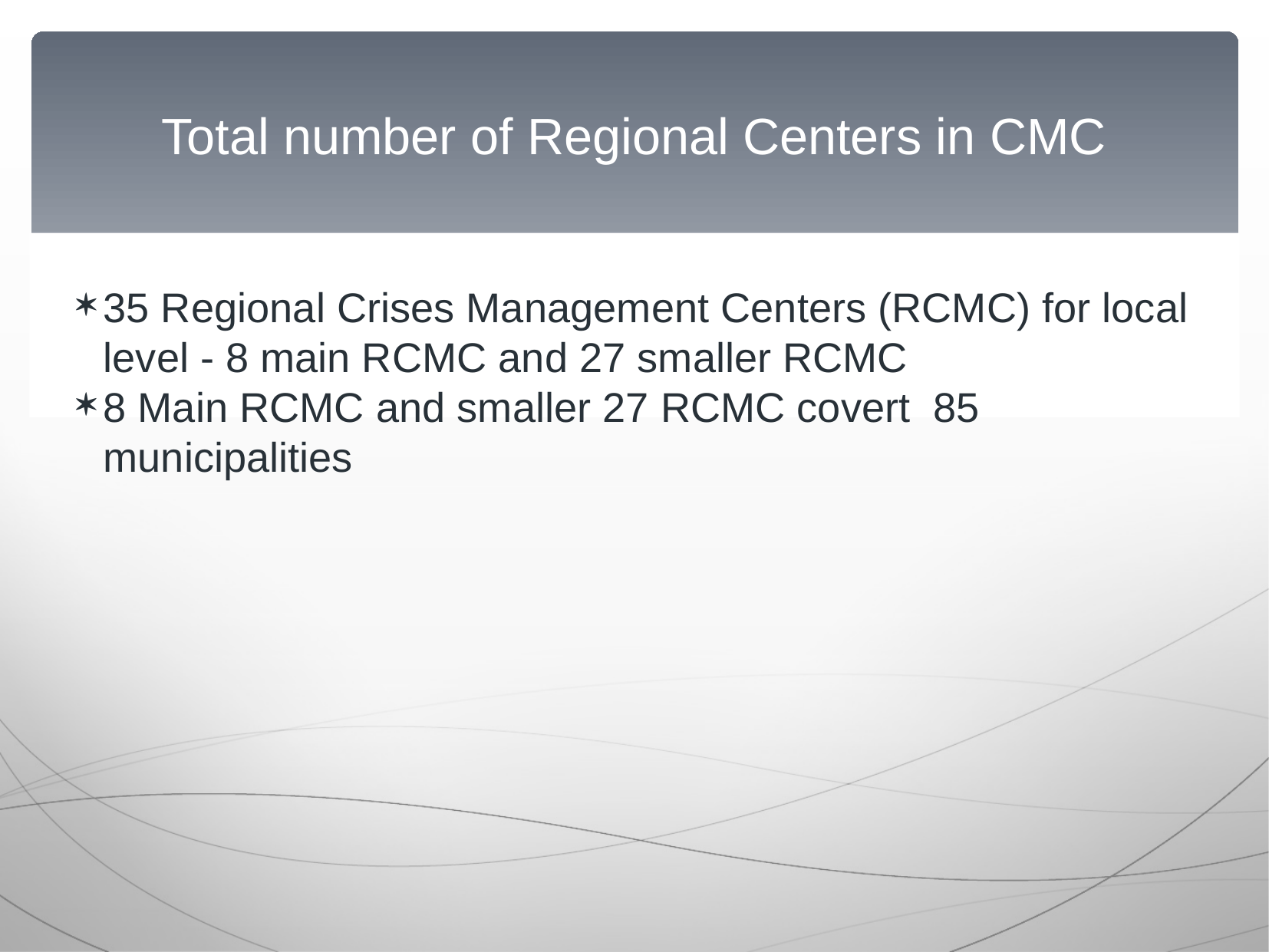

Total number of Regional Centers in CMC

35 Regional Crises Management Centers (RCMC) for local level - 8 main RCMC and 27 smaller RCMC
8 Main RCMC and smaller 27 RCMC covert  85 municipalities